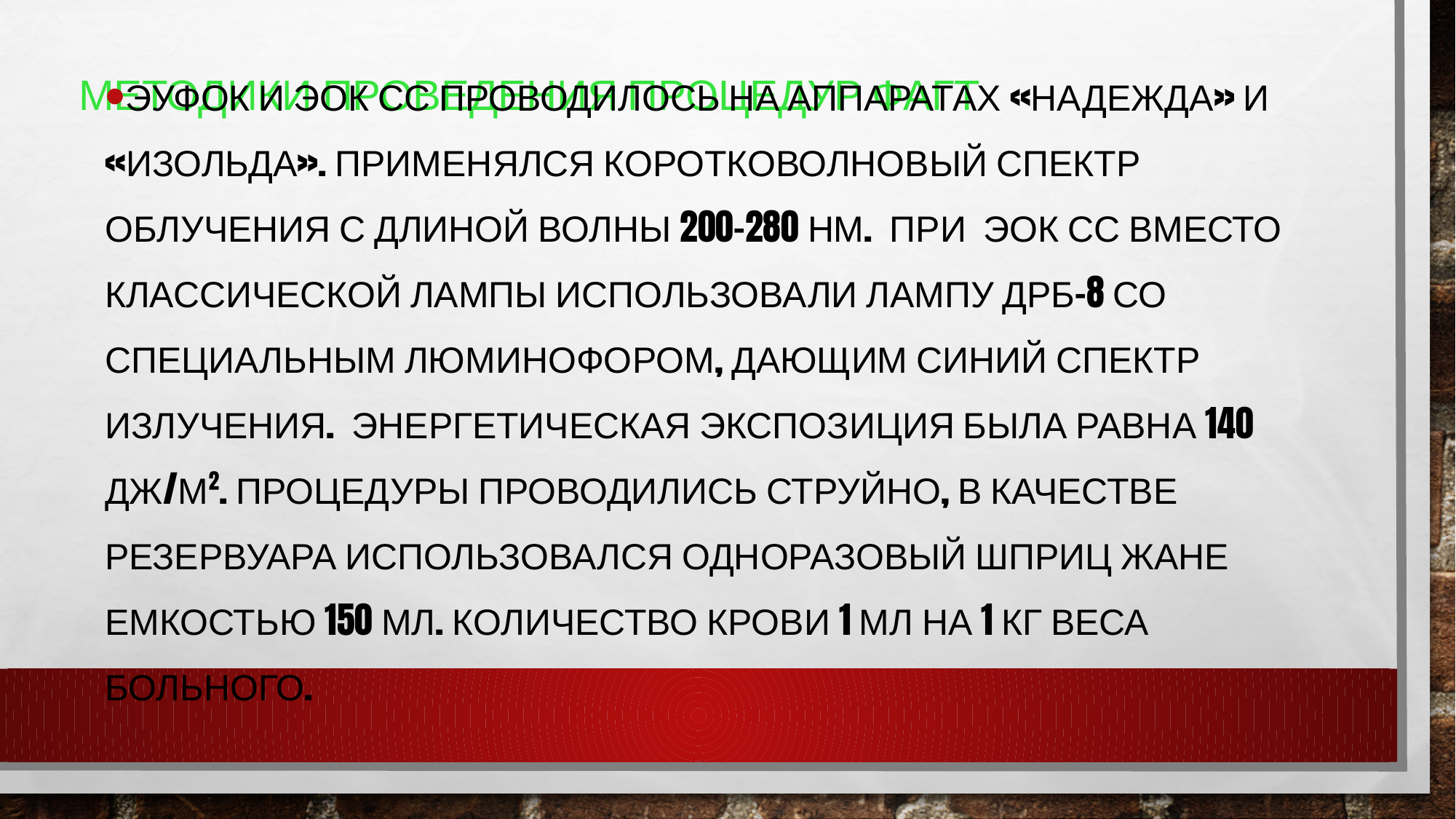

# Методики проведения процедур ФАГТ
ЭУФОК и ЭОК СС проводилось на аппаратах «Надежда» и «Изольда». Применялся коротковолновый спектр облучения с длиной волны 200-280 нм.  При  ЭОК СС вместо классической лампы использовали лампу ДРБ-8 со специальным люминофором, дающим синий спектр излучения.  Энергетическая экспозиция была равна 140 Дж/м². Процедуры проводились струйно, в качестве резервуара использовался одноразовый шприц Жане емкостью 150 мл. Количество крови 1 мл на 1 кг веса больного.